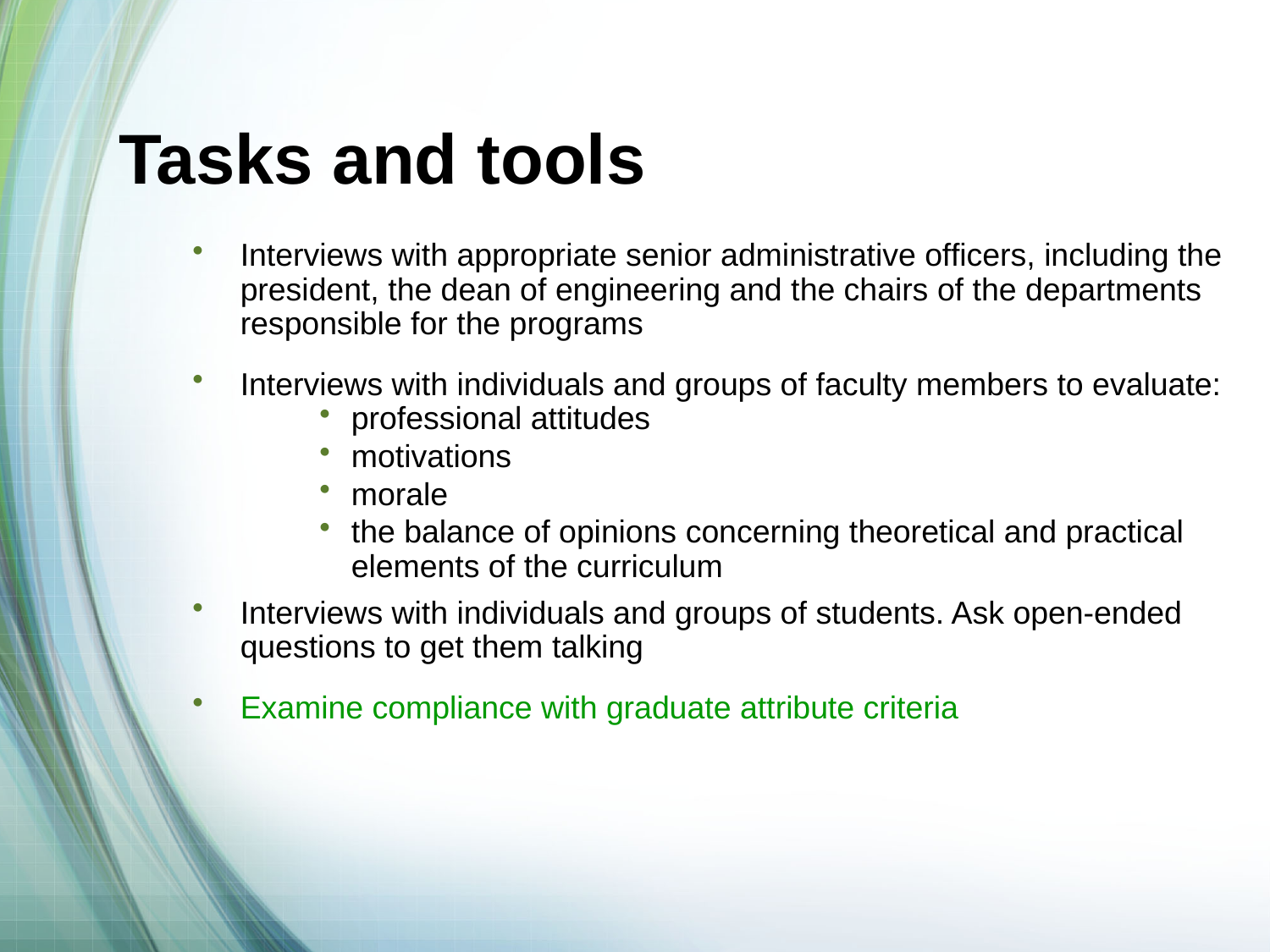

# Tasks and tools
Interviews with appropriate senior administrative officers, including the president, the dean of engineering and the chairs of the departments responsible for the programs
Interviews with individuals and groups of faculty members to evaluate:
professional attitudes
motivations
morale
the balance of opinions concerning theoretical and practical elements of the curriculum
Interviews with individuals and groups of students. Ask open-ended questions to get them talking
Examine compliance with graduate attribute criteria